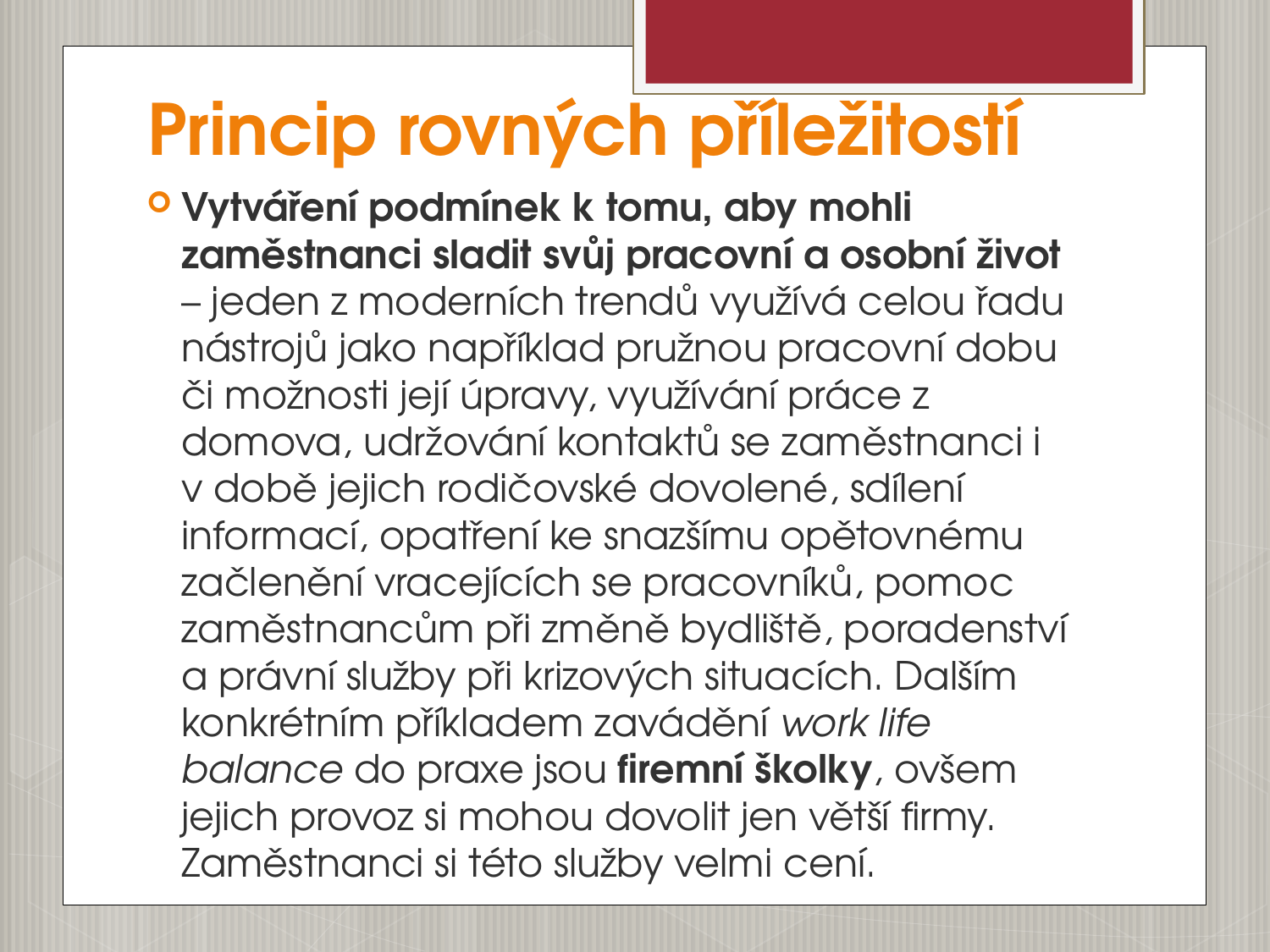

# Princip rovných příležitostí
Vytváření podmínek k tomu, aby mohli zaměstnanci sladit svůj pracovní a osobní život – jeden z moderních trendů využívá celou řadu nástrojů jako například pružnou pracovní dobu či možnosti její úpravy, využívání práce z domova, udržování kontaktů se zaměstnanci i v době jejich rodičovské dovolené, sdílení informací, opatření ke snazšímu opětovnému začlenění vracejících se pracovníků, pomoc zaměstnancům při změně bydliště, poradenství a právní služby při krizových situacích. Dalším konkrétním příkladem zavádění work life balance do praxe jsou firemní školky, ovšem jejich provoz si mohou dovolit jen větší firmy. Zaměstnanci si této služby velmi cení.